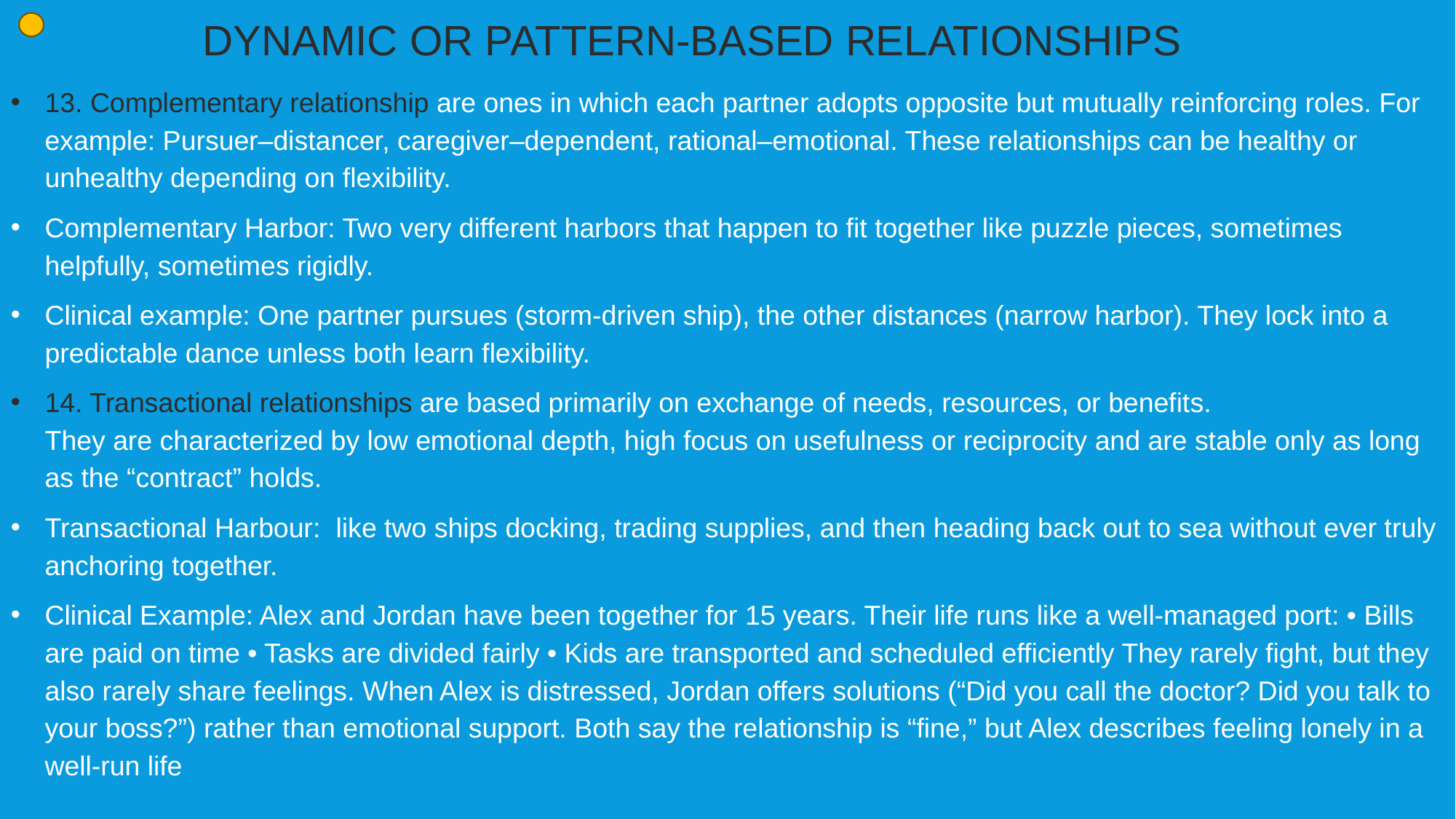

DYNAMIC OR PATTERN-BASED RELATIONSHIPS

13. Complementary relationship are ones in which each partner adopts opposite but mutually reinforcing roles. For example: Pursuer–distancer, caregiver–dependent, rational–emotional. These relationships can be healthy or unhealthy depending on flexibility.
Complementary Harbor: Two very different harbors that happen to fit together like puzzle pieces, sometimes helpfully, sometimes rigidly.
Clinical example: One partner pursues (storm-driven ship), the other distances (narrow harbor). They lock into a predictable dance unless both learn flexibility.
14. Transactional relationships are based primarily on exchange of needs, resources, or benefits.
They are characterized by low emotional depth, high focus on usefulness or reciprocity and are stable only as long as the “contract” holds.
Transactional Harbour:  like two ships docking, trading supplies, and then heading back out to sea without ever truly anchoring together.
Clinical Example: Alex and Jordan have been together for 15 years. Their life runs like a well-managed port: • Bills are paid on time • Tasks are divided fairly • Kids are transported and scheduled efficiently They rarely fight, but they also rarely share feelings. When Alex is distressed, Jordan offers solutions (“Did you call the doctor? Did you talk to your boss?”) rather than emotional support. Both say the relationship is “fine,” but Alex describes feeling lonely in a well-run life